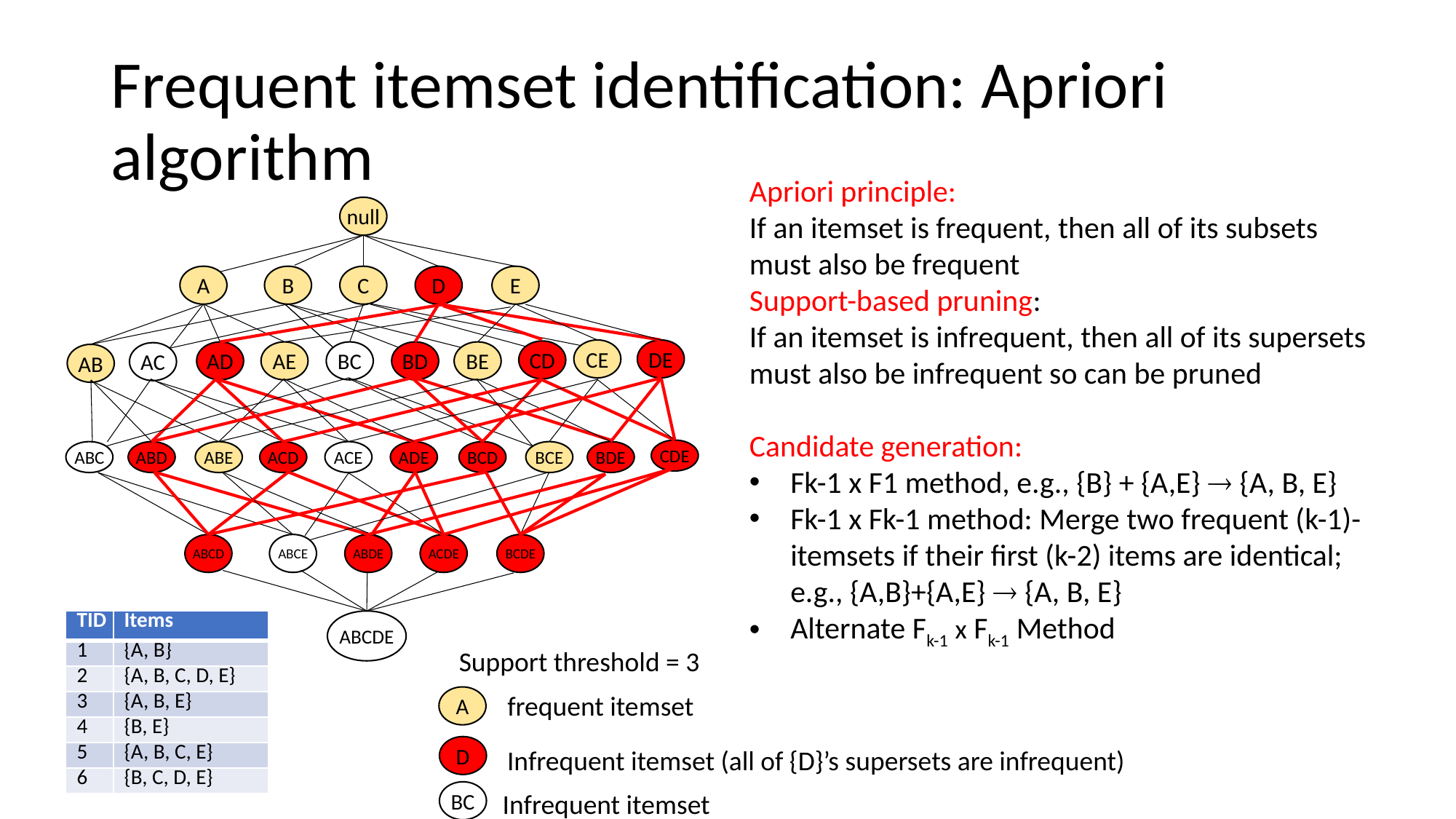

# Frequent itemset identification: Apriori algorithm
Apriori principle:
If an itemset is frequent, then all of its subsets must also be frequent
Support-based pruning:
If an itemset is infrequent, then all of its supersets must also be infrequent so can be pruned

Candidate generation:
Fk-1 x F1 method, e.g., {B} + {A,E} → {A, B, E}
Fk-1 x Fk-1 method: Merge two frequent (k-1)-itemsets if their first (k-2) items are identical; e.g., {A,B}+{A,E} → {A, B, E}
Alternate Fk-1 x Fk-1 Method

null
A
B
C
D
E
CE
DE
CD
AD
AE
BC
BD
BE
AC
AB
CDE
ABC
ABD
ABE
ACD
ACE
ADE
BCD
BCE
BDE
ABCD
ABCE
ABDE
ACDE
BCDE
| TID | Items |
| --- | --- |
| 1 | {A, B} |
| 2 | {A, B, C, D, E} |
| 3 | {A, B, E} |
| 4 | {B, E} |
| 5 | {A, B, C, E} |
| 6 | {B, C, D, E} |
ABCDE
Support threshold = 3
frequent itemset
A
D
Infrequent itemset (all of {D}’s supersets are infrequent)
BC
Infrequent itemset